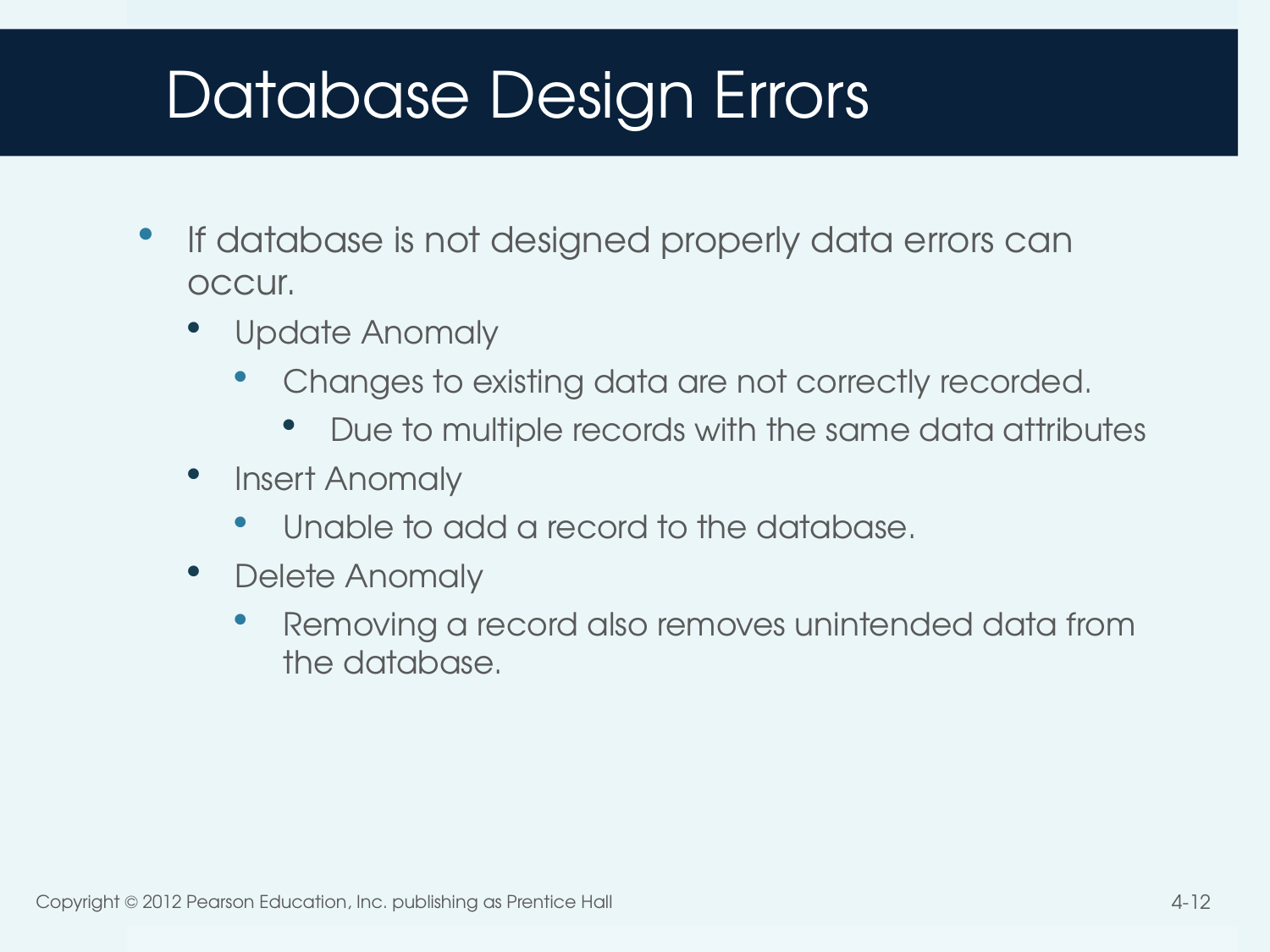

# Database Design Errors
If database is not designed properly data errors can occur.
Update Anomaly
Changes to existing data are not correctly recorded.
Due to multiple records with the same data attributes
Insert Anomaly
Unable to add a record to the database.
Delete Anomaly
Removing a record also removes unintended data from the database.
Copyright © 2012 Pearson Education, Inc. publishing as Prentice Hall
4-12